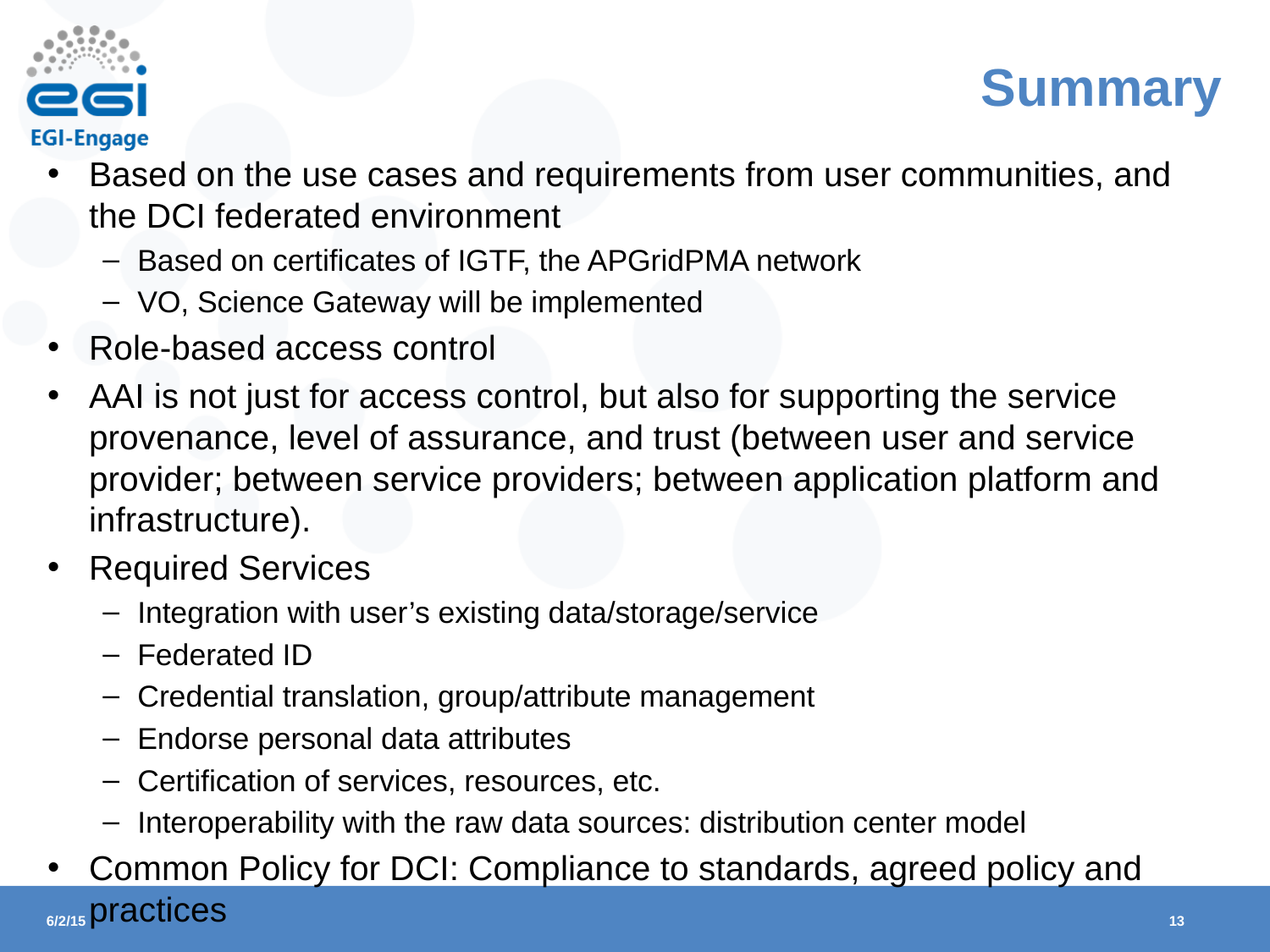

# Summary
Based on the use cases and requirements from user communities, and the DCI federated environment
Based on certificates of IGTF, the APGridPMA network
VO, Science Gateway will be implemented
Role-based access control
AAI is not just for access control, but also for supporting the service provenance, level of assurance, and trust (between user and service provider; between service providers; between application platform and infrastructure).
Required Services
Integration with user’s existing data/storage/service
Federated ID
Credential translation, group/attribute management
Endorse personal data attributes
Certification of services, resources, etc.
Interoperability with the raw data sources: distribution center model
Common Policy for DCI: Compliance to standards, agreed policy and practices